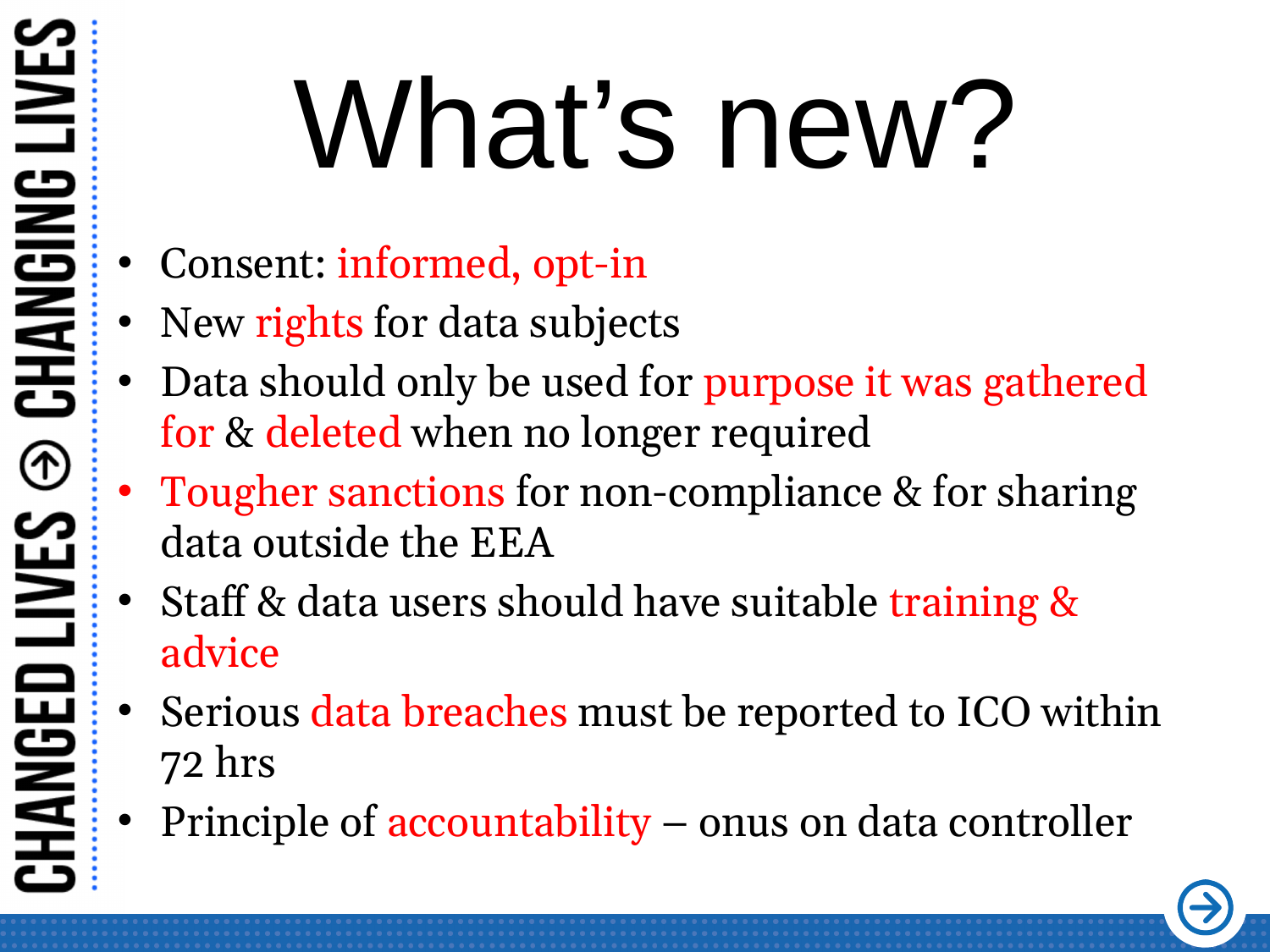

# What’s new?
Consent: informed, opt-in
New rights for data subjects
Data should only be used for purpose it was gathered for & deleted when no longer required
Tougher sanctions for non-compliance & for sharing data outside the EEA
Staff & data users should have suitable training & advice
Serious data breaches must be reported to ICO within 72 hrs
Principle of accountability – onus on data controller